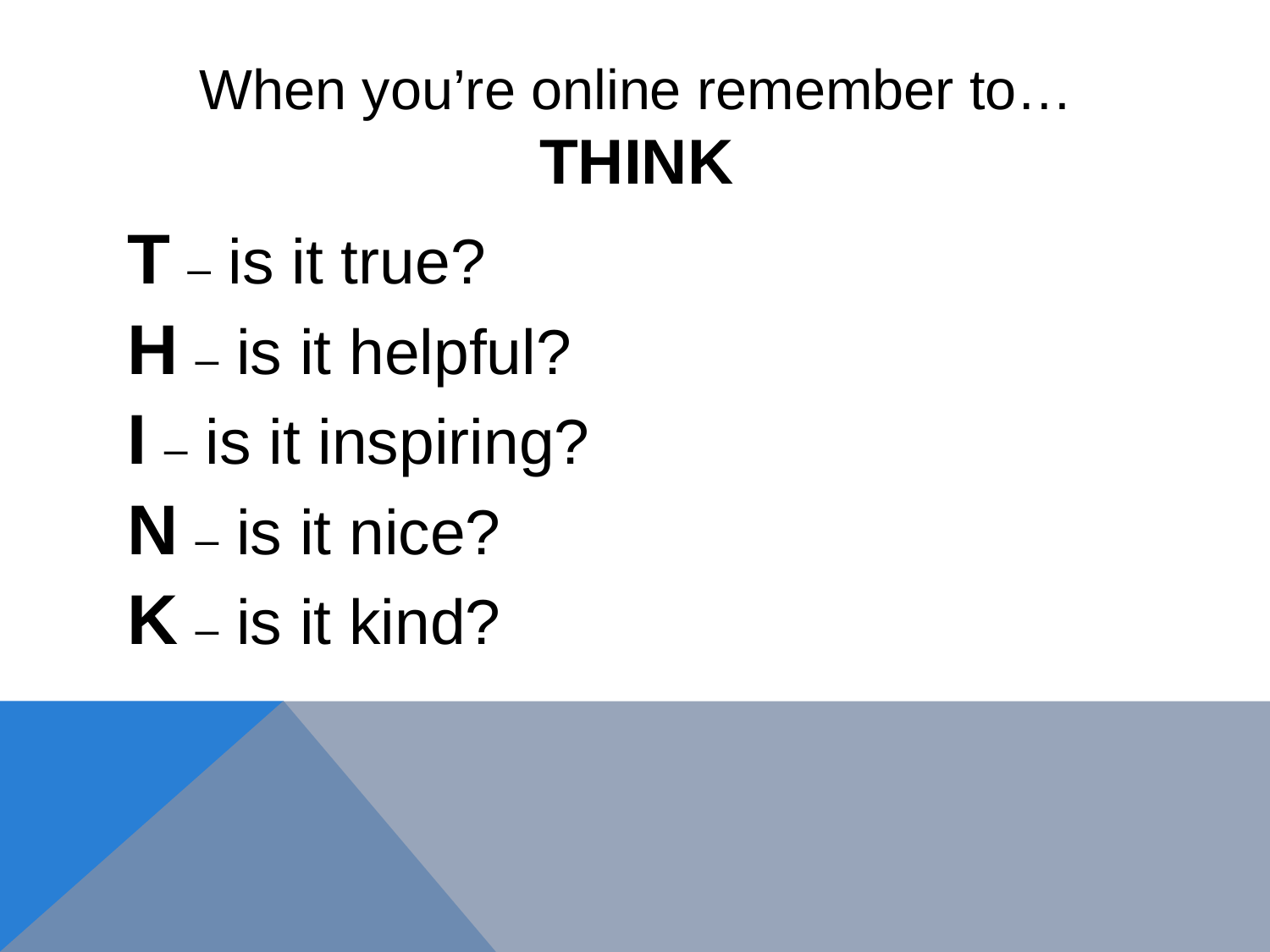

# When you’re online remember to… THINK
T – is it true?
H – is it helpful?
I – is it inspiring?
N – is it nice?
K – is it kind?